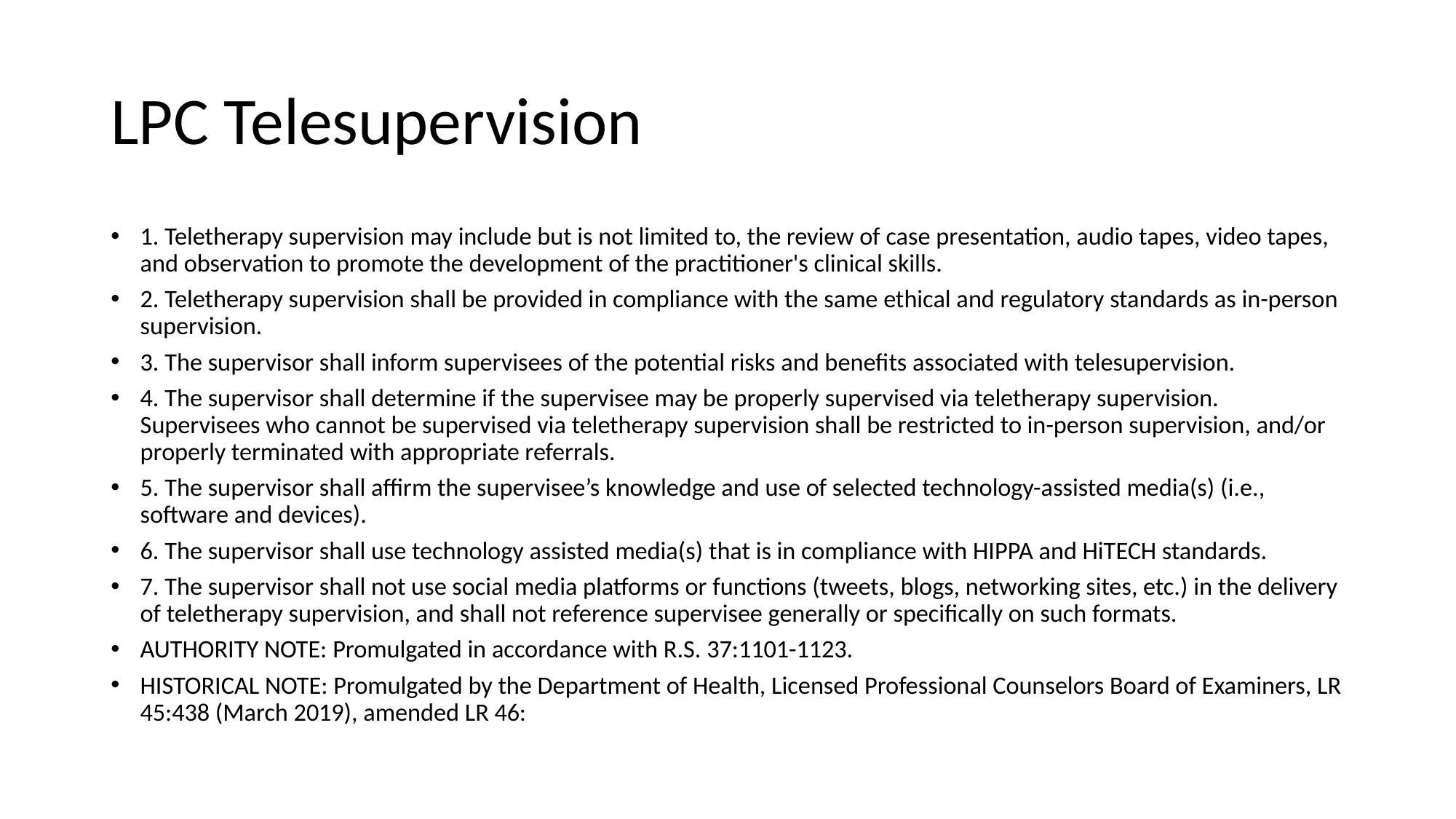

# LPC Telesupervision
1. Teletherapy supervision may include but is not limited to, the review of case presentation, audio tapes, video tapes, and observation to promote the development of the practitioner's clinical skills.
2. Teletherapy supervision shall be provided in compliance with the same ethical and regulatory standards as in-person supervision.
3. The supervisor shall inform supervisees of the potential risks and benefits associated with telesupervision.
4. The supervisor shall determine if the supervisee may be properly supervised via teletherapy supervision. Supervisees who cannot be supervised via teletherapy supervision shall be restricted to in-person supervision, and/or properly terminated with appropriate referrals.
5. The supervisor shall affirm the supervisee’s knowledge and use of selected technology-assisted media(s) (i.e., software and devices).
6. The supervisor shall use technology assisted media(s) that is in compliance with HIPPA and HiTECH standards.
7. The supervisor shall not use social media platforms or functions (tweets, blogs, networking sites, etc.) in the delivery of teletherapy supervision, and shall not reference supervisee generally or specifically on such formats.
AUTHORITY NOTE: Promulgated in accordance with R.S. 37:1101-1123.
HISTORICAL NOTE: Promulgated by the Department of Health, Licensed Professional Counselors Board of Examiners, LR 45:438 (March 2019), amended LR 46: